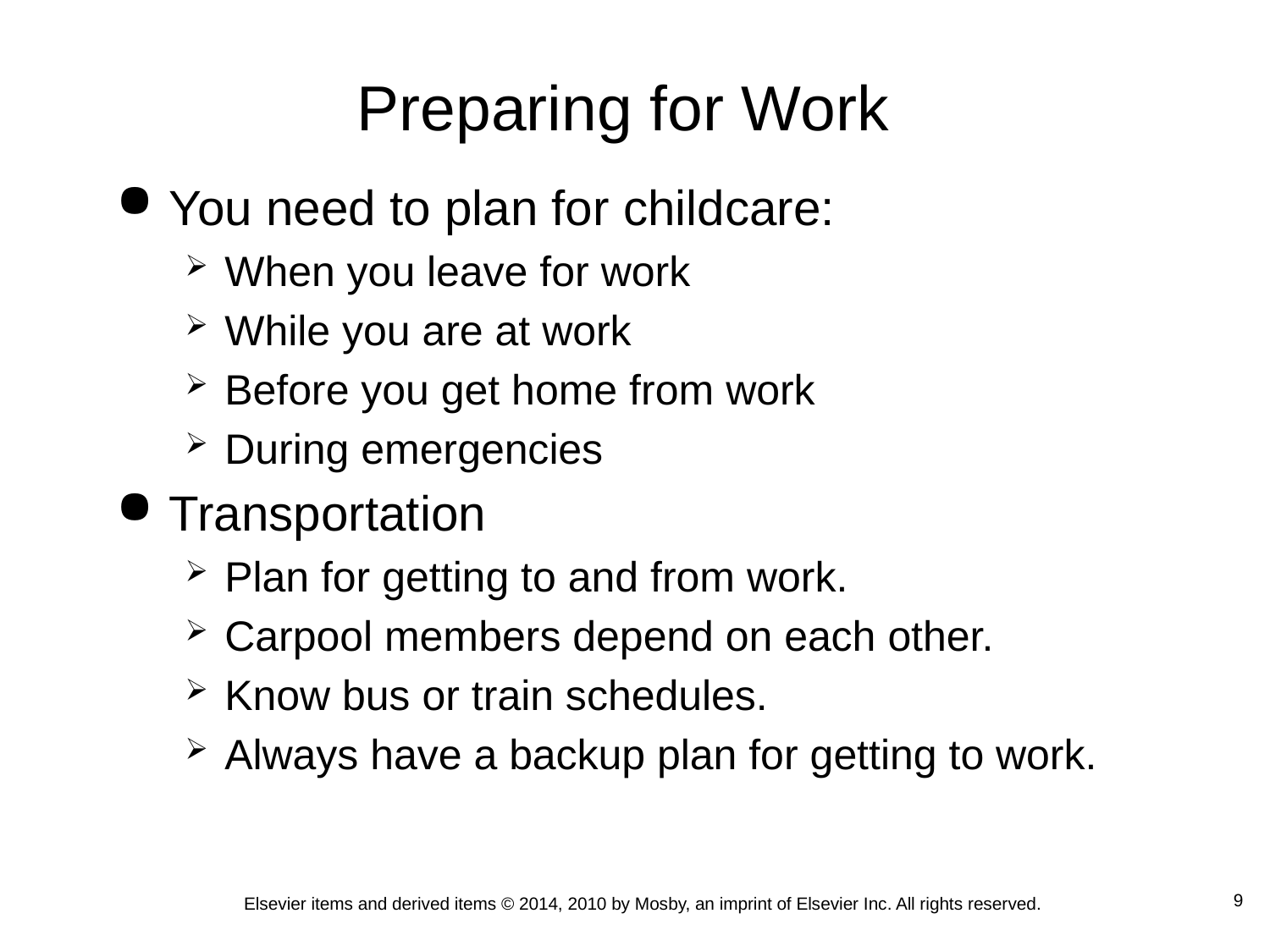

Preparing for Work
You need to plan for childcare:
When you leave for work
While you are at work
Before you get home from work
During emergencies
Transportation
Plan for getting to and from work.
Carpool members depend on each other.
Know bus or train schedules.
Always have a backup plan for getting to work.
 9